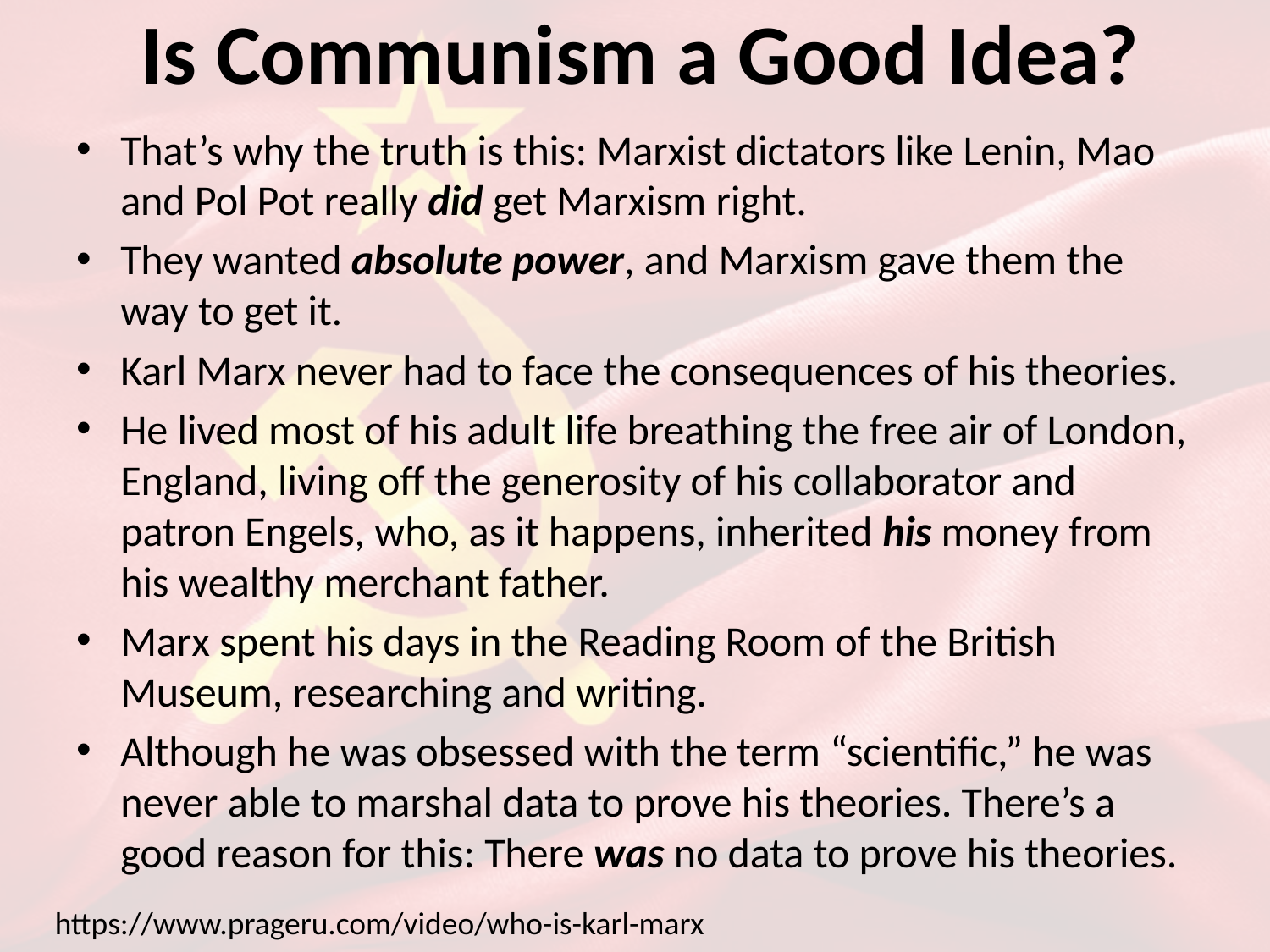

# Is Communism a Good Idea?
That’s why the truth is this: Marxist dictators like Lenin, Mao and Pol Pot really did get Marxism right.
They wanted absolute power, and Marxism gave them the way to get it.
Karl Marx never had to face the consequences of his theories.
He lived most of his adult life breathing the free air of London, England, living off the generosity of his collaborator and patron Engels, who, as it happens, inherited his money from his wealthy merchant father.
Marx spent his days in the Reading Room of the British Museum, researching and writing.
Although he was obsessed with the term “scientific,” he was never able to marshal data to prove his theories. There’s a good reason for this: There was no data to prove his theories.
https://www.prageru.com/video/who-is-karl-marx